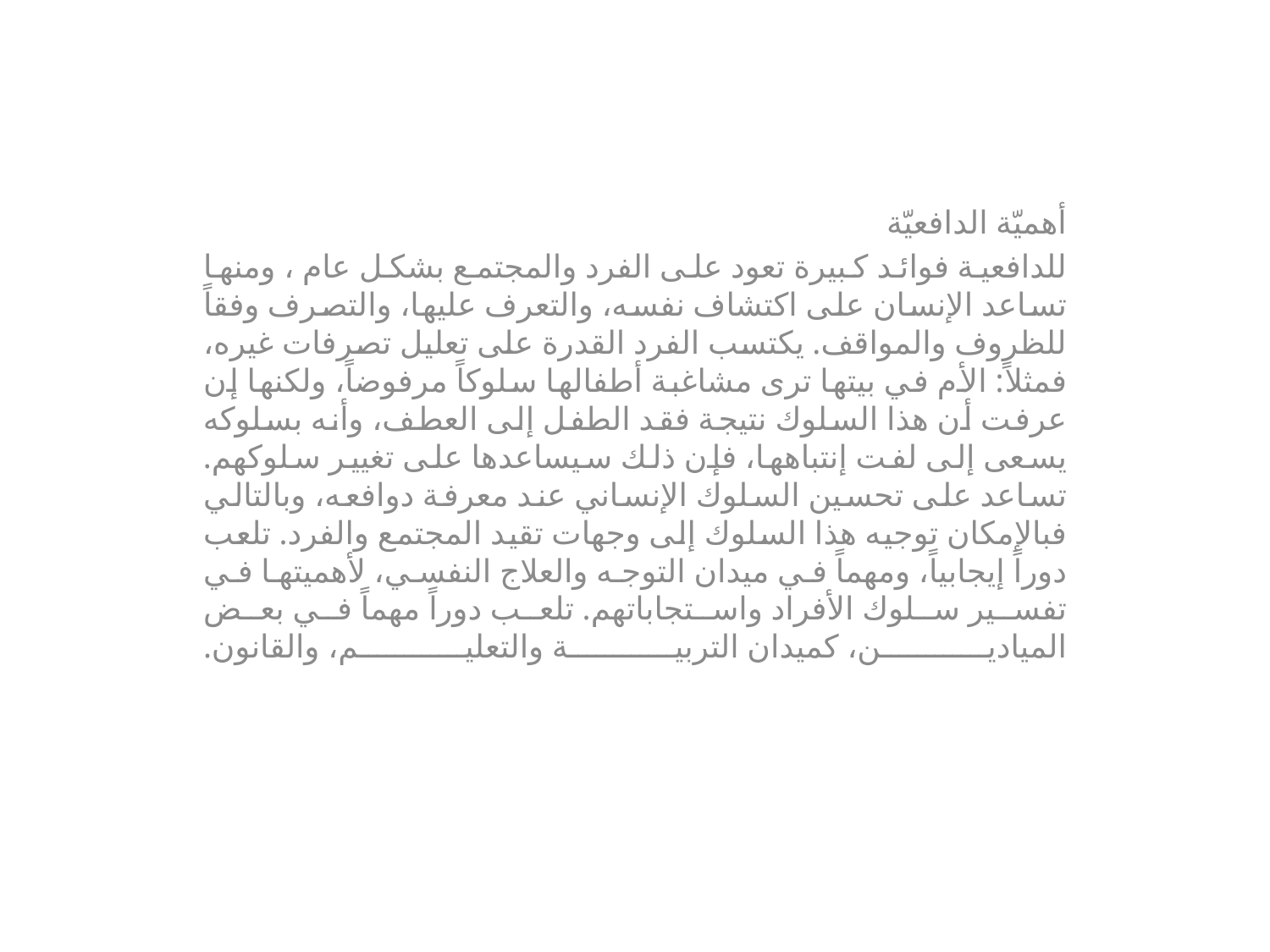

#
أهميّة الدافعيّة
للدافعية فوائد كبيرة تعود على الفرد والمجتمع بشكل عام ، ومنها تساعد الإنسان على اكتشاف نفسه، والتعرف عليها، والتصرف وفقاً للظروف والمواقف. يكتسب الفرد القدرة على تعليل تصرفات غيره، فمثلاً: الأم في بيتها ترى مشاغبة أطفالها سلوكاً مرفوضاً، ولكنها إن عرفت أن هذا السلوك نتيجة فقد الطفل إلى العطف، وأنه بسلوكه يسعى إلى لفت إنتباهها، فإن ذلك سيساعدها على تغيير سلوكهم. تساعد على تحسين السلوك الإنساني عند معرفة دوافعه، وبالتالي فبالإمكان توجيه هذا السلوك إلى وجهات تقيد المجتمع والفرد. تلعب دوراً إيجابياً، ومهماً في ميدان التوجه والعلاج النفسي، لأهميتها في تفسير سلوك الأفراد واستجاباتهم. تلعب دوراً مهماً في بعض الميادين، كميدان التربية والتعليم، والقانون.